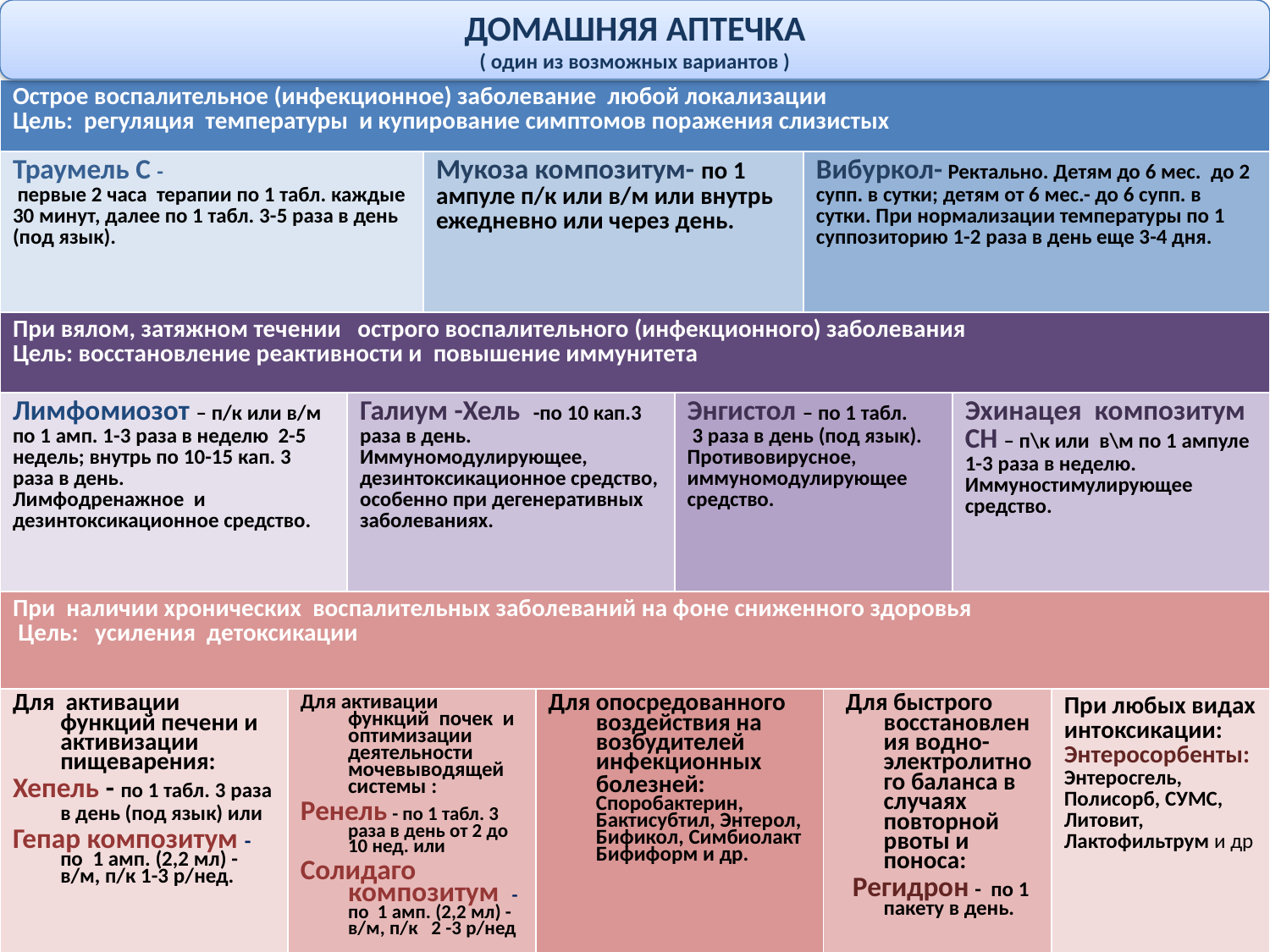

ДОМАШНЯЯ АПТЕЧКА
( один из возможных вариантов )
#
| Острое воспалительное (инфекционное) заболевание любой локализации Цель: регуляция температуры и купирование симптомов поражения слизистых |  |  |  |  |  |  |  |  |  |
| --- | --- | --- | --- | --- | --- | --- | --- | --- | --- |
| Траумель С - первые 2 часа терапии по 1 табл. каждые 30 минут, далее по 1 табл. 3-5 раза в день (под язык). |  |  | Мукоза композитум- по 1 ампуле п/к или в/м или внутрь ежедневно или через день. |  |  | Вибуркол- Ректально. Детям до 6 мес. до 2 супп. в сутки; детям от 6 мес.- до 6 супп. в сутки. При нормализации температуры по 1 суппозиторию 1-2 раза в день еще 3-4 дня. |  |  |  |
| При вялом, затяжном течении острого воспалительного (инфекционного) заболевания Цель: восстановление реактивности и повышение иммунитета |  |  |  |  |  |  |  |  |  |
| Лимфомиозот – п/к или в/м по 1 амп. 1-3 раза в неделю 2-5 недель; внутрь по 10-15 кап. 3 раза в день. Лимфодренажное и дезинтоксикационное средство. |  | Галиум -Хель -по 10 кап.3 раза в день. Иммуномодулирующее, дезинтоксикационное средство, особенно при дегенеративных заболеваниях. |  |  | Энгистол – по 1 табл. 3 раза в день (под язык). Противовирусное, иммуномодулирующее средство. |  |  | Эхинацея композитум СН – п\к или в\м по 1 ампуле 1-3 раза в неделю. Иммуностимулирующее средство. |  |
| При наличии хронических воспалительных заболеваний на фоне сниженного здоровья Цель: усиления детоксикации |  |  |  |  |  |  |  |  |  |
| Для активации функций печени и активизации пищеварения: Хепель - по 1 табл. 3 раза в день (под язык) или Гепар композитум - по 1 амп. (2,2 мл) - в/м, п/к 1-3 р/нед. | Для активации функций почек и оптимизации деятельности мочевыводящей системы : Ренель - по 1 табл. 3 раза в день от 2 до 10 нед. или Солидаго композитум - по 1 амп. (2,2 мл) - в/м, п/к 2 -3 р/нед |  |  | Для опосредованного воздействия на возбудителей инфекционных болезней: Споробактерин, Бактисубтил, Энтерол, Бификол, Симбиолакт Бифиформ и др. |  |  | Для быстрого восстановления водно-электролитного баланса в случаях повторной рвоты и поноса: Регидрон - по 1 пакету в день. |  | При любых видах интоксикации: Энтеросорбенты: Энтеросгель, Полисорб, СУМС, Литовит, Лактофильтрум и др |